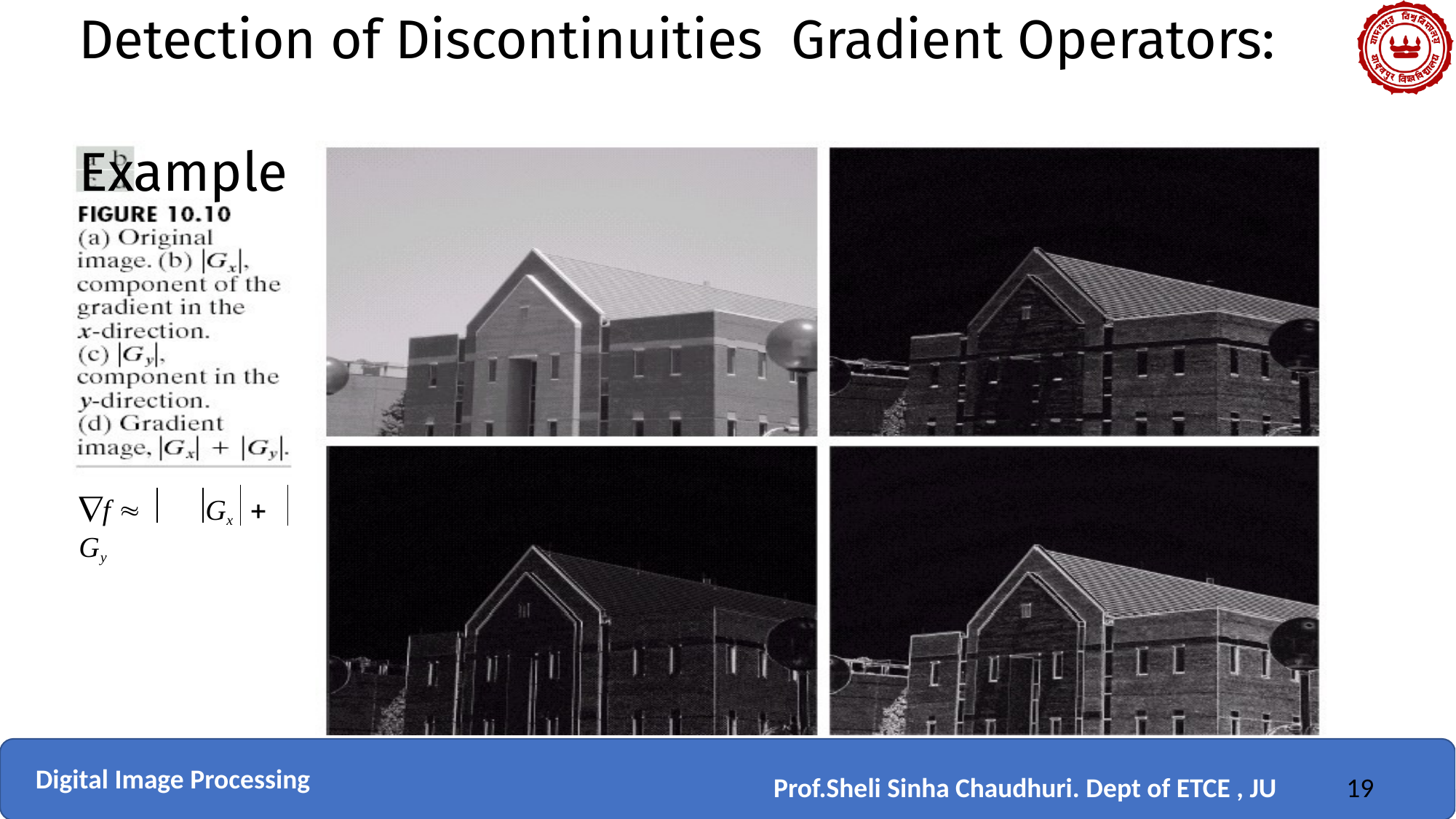

Detection of Discontinuities  Gradient Operators:
Example

∇f ≈     Gx    +   Gy